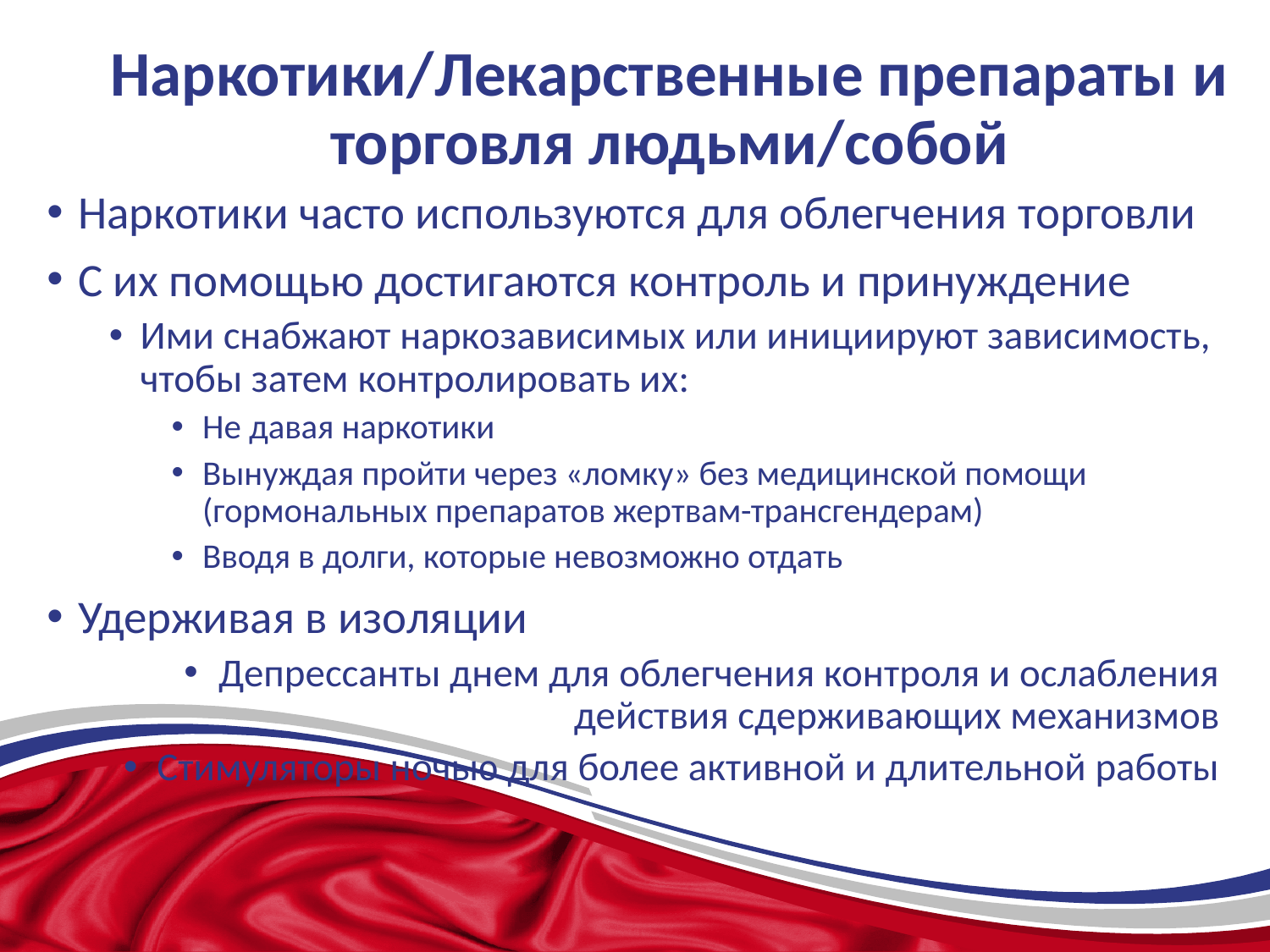

# Наркотики/Лекарственные препараты и торговля людьми/собой
Наркотики часто используются для облегчения торговли
С их помощью достигаются контроль и принуждение
Ими снабжают наркозависимых или инициируют зависимость, чтобы затем контролировать их:
Не давая наркотики
Вынуждая пройти через «ломку» без медицинской помощи (гормональных препаратов жертвам-трансгендерам)
Вводя в долги, которые невозможно отдать
Удерживая в изоляции
Депрессанты днем для облегчения контроля и ослабления действия сдерживающих механизмов
Стимуляторы ночью для более активной и длительной работы